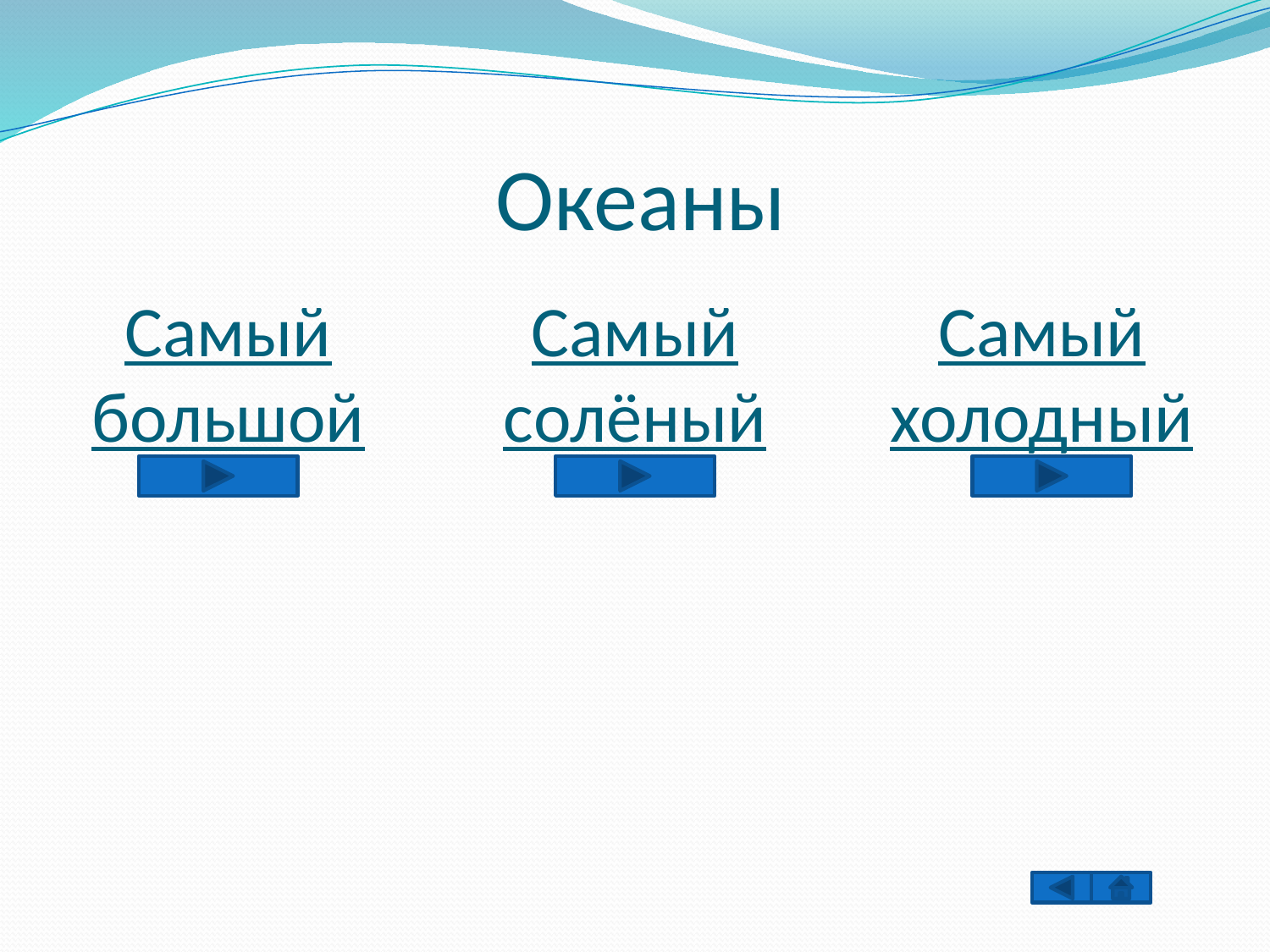

# Океаны
Самый большой
Самый солёный
Самый холодный